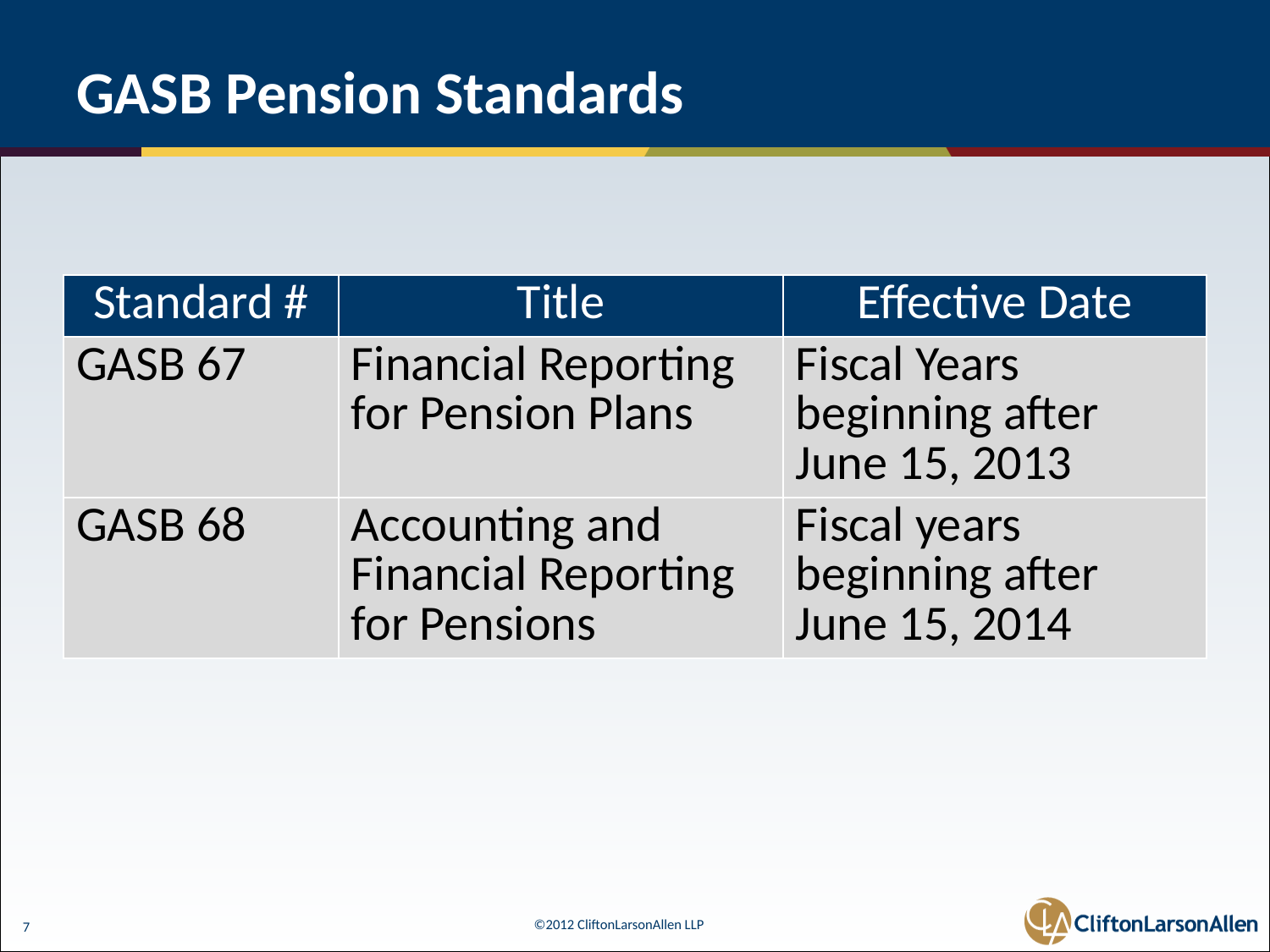

# GASB Pension Standards
| Standard # | Title | Effective Date |
| --- | --- | --- |
| GASB 67 | Financial Reporting for Pension Plans | Fiscal Years beginning after June 15, 2013 |
| GASB 68 | Accounting and Financial Reporting for Pensions | Fiscal years beginning after June 15, 2014 |